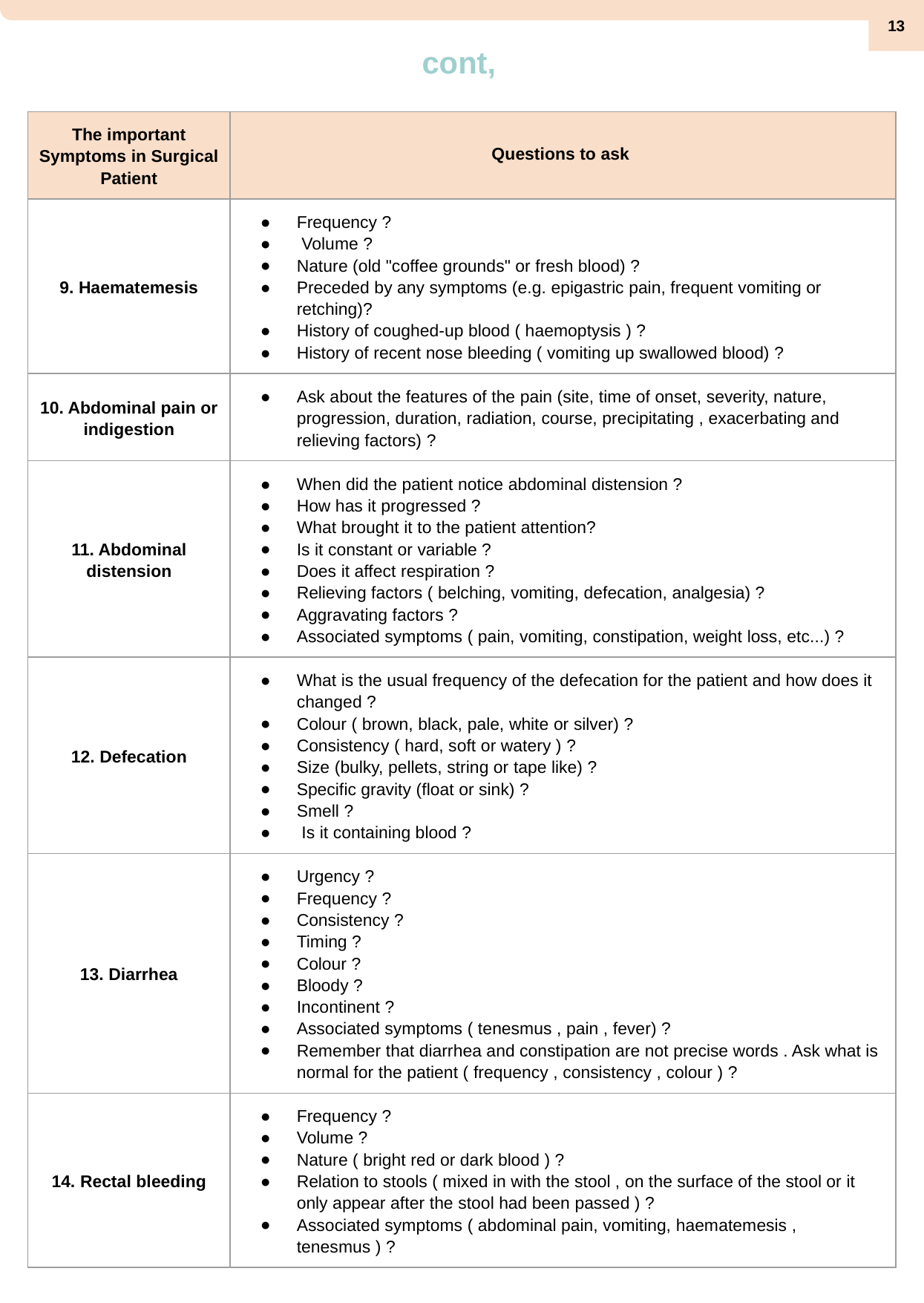

13
cont,
| The important Symptoms in Surgical Patient | Questions to ask |
| --- | --- |
| 9. Haematemesis | Frequency ? Volume ? Nature (old "coffee grounds" or fresh blood) ? Preceded by any symptoms (e.g. epigastric pain, frequent vomiting or retching)? History of coughed-up blood ( haemoptysis ) ? History of recent nose bleeding ( vomiting up swallowed blood) ? |
| 10. Abdominal pain or indigestion | Ask about the features of the pain (site, time of onset, severity, nature, progression, duration, radiation, course, precipitating , exacerbating and relieving factors) ? |
| 11. Abdominal distension | When did the patient notice abdominal distension ? How has it progressed ? What brought it to the patient attention? Is it constant or variable ? Does it affect respiration ? Relieving factors ( belching, vomiting, defecation, analgesia) ? Aggravating factors ? Associated symptoms ( pain, vomiting, constipation, weight loss, etc...) ? |
| 12. Defecation | What is the usual frequency of the defecation for the patient and how does it changed ? Colour ( brown, black, pale, white or silver) ? Consistency ( hard, soft or watery ) ? Size (bulky, pellets, string or tape like) ? Specific gravity (float or sink) ? Smell ? Is it containing blood ? |
| 13. Diarrhea | Urgency ? Frequency ? Consistency ? Timing ? Colour ? Bloody ? Incontinent ? Associated symptoms ( tenesmus , pain , fever) ? Remember that diarrhea and constipation are not precise words . Ask what is normal for the patient ( frequency , consistency , colour ) ? |
| 14. Rectal bleeding | Frequency ? Volume ? Nature ( bright red or dark blood ) ? Relation to stools ( mixed in with the stool , on the surface of the stool or it only appear after the stool had been passed ) ? Associated symptoms ( abdominal pain, vomiting, haematemesis , tenesmus ) ? |